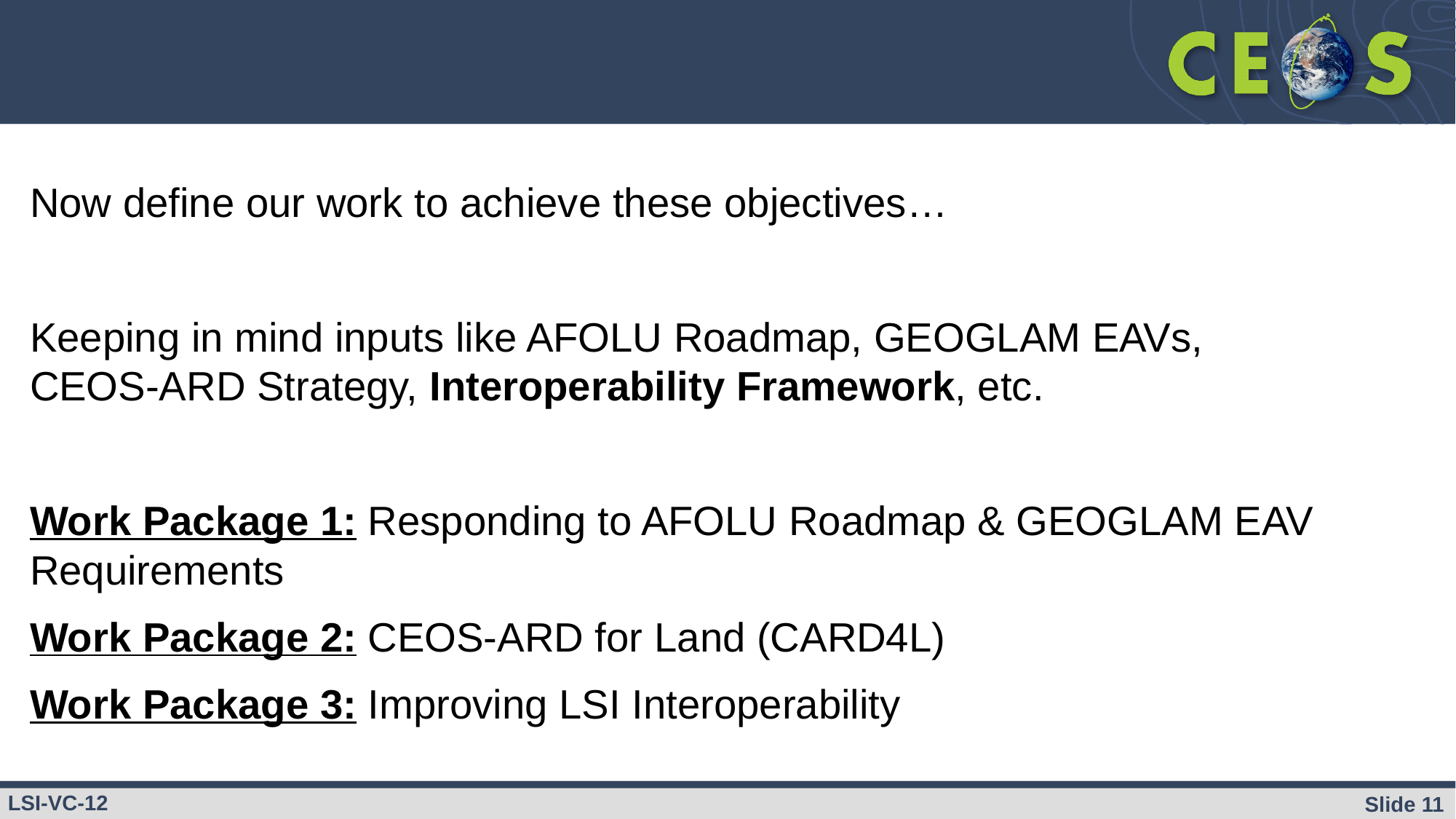

Now define our work to achieve these objectives…

Keeping in mind inputs like AFOLU Roadmap, GEOGLAM EAVs, CEOS-ARD Strategy, Interoperability Framework, etc.

Work Package 1: Responding to AFOLU Roadmap & GEOGLAM EAV Requirements
Work Package 2: CEOS-ARD for Land (CARD4L)
Work Package 3: Improving LSI Interoperability